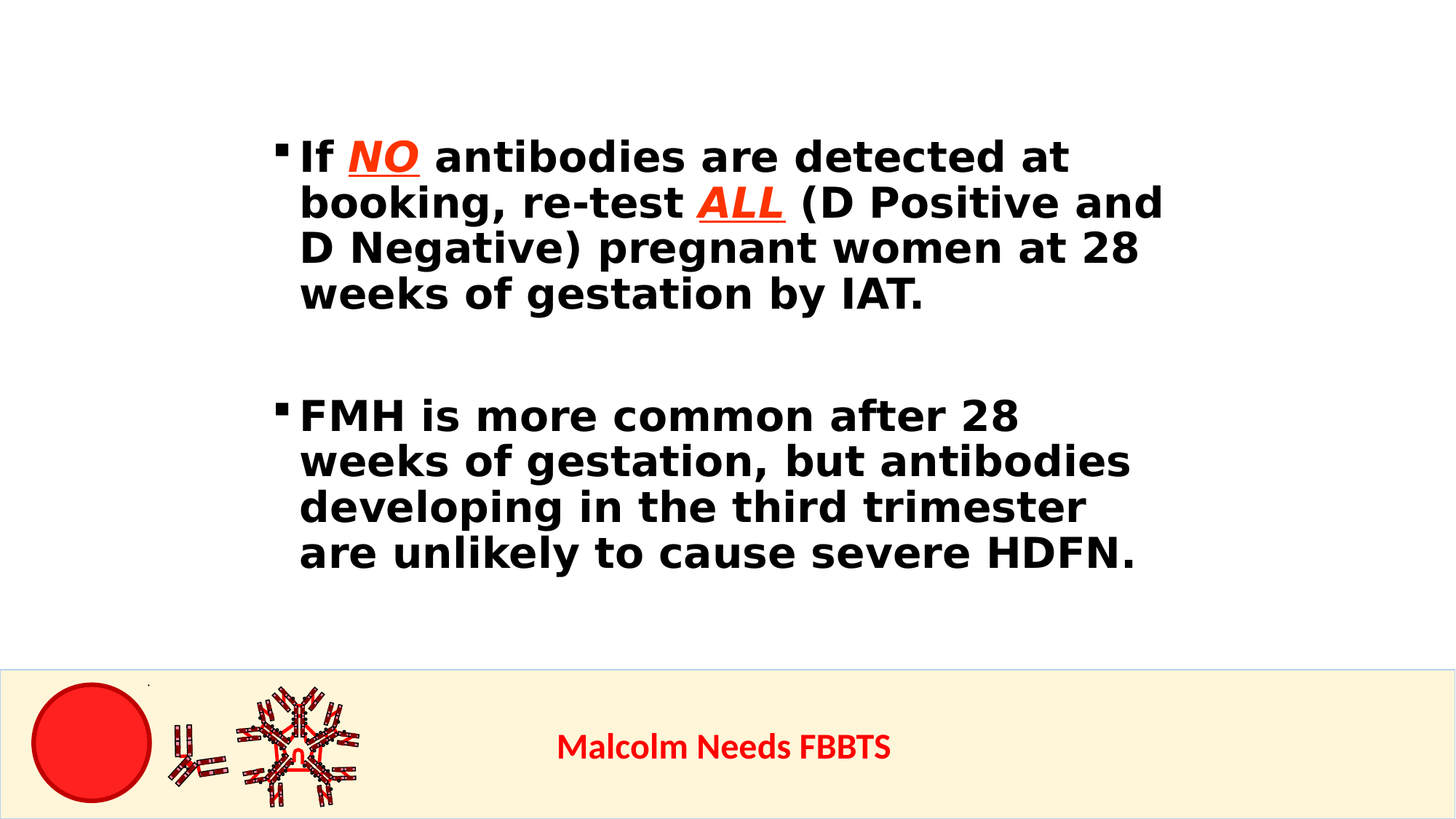

If NO antibodies are detected at booking, re-test ALL (D Positive and D Negative) pregnant women at 28 weeks of gestation by IAT.

FMH is more common after 28 weeks of gestation, but antibodies developing in the third trimester are unlikely to cause severe HDFN.
					Malcolm Needs FBBTS